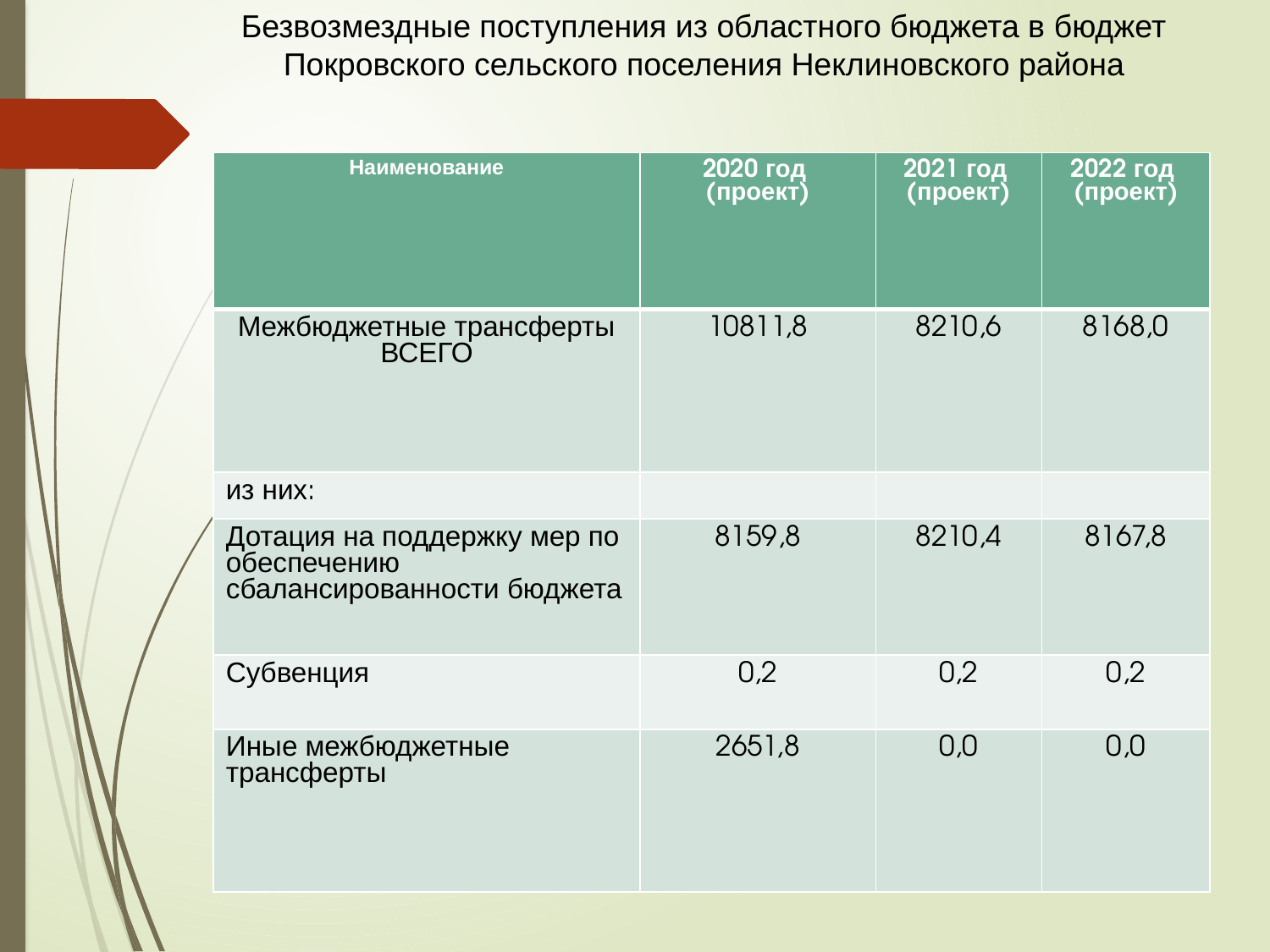

Безвозмездные поступления из областного бюджета в бюджет Покровского сельского поселения Неклиновского района

| Наименование | 2020 год (проект) | 2021 год (проект) | 2022 год (проект) |
| --- | --- | --- | --- |
| Межбюджетные трансферты ВСЕГО | 10811,8 | 8210,6 | 8168,0 |
| из них: |  |  |  |
| Дотация на поддержку мер по обеспечению сбалансированности бюджета | 8159,8 | 8210,4 | 8167,8 |
| Субвенция | 0,2 | 0,2 | 0,2 |
| Иные межбюджетные трансферты | 2651,8 | 0,0 | 0,0 |